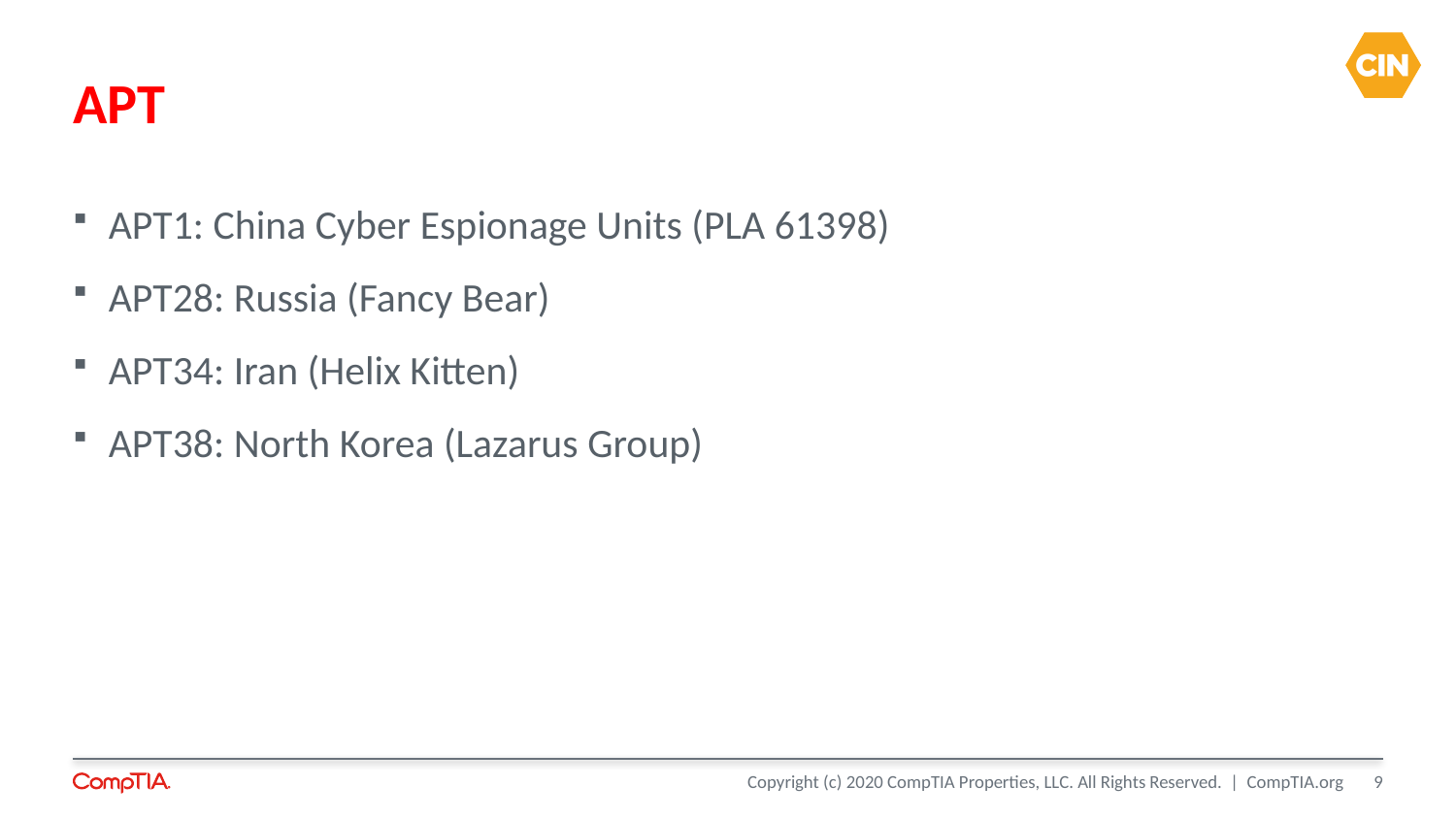

# APT
APT1: China Cyber Espionage Units (PLA 61398)
APT28: Russia (Fancy Bear)
APT34: Iran (Helix Kitten)
APT38: North Korea (Lazarus Group)

9